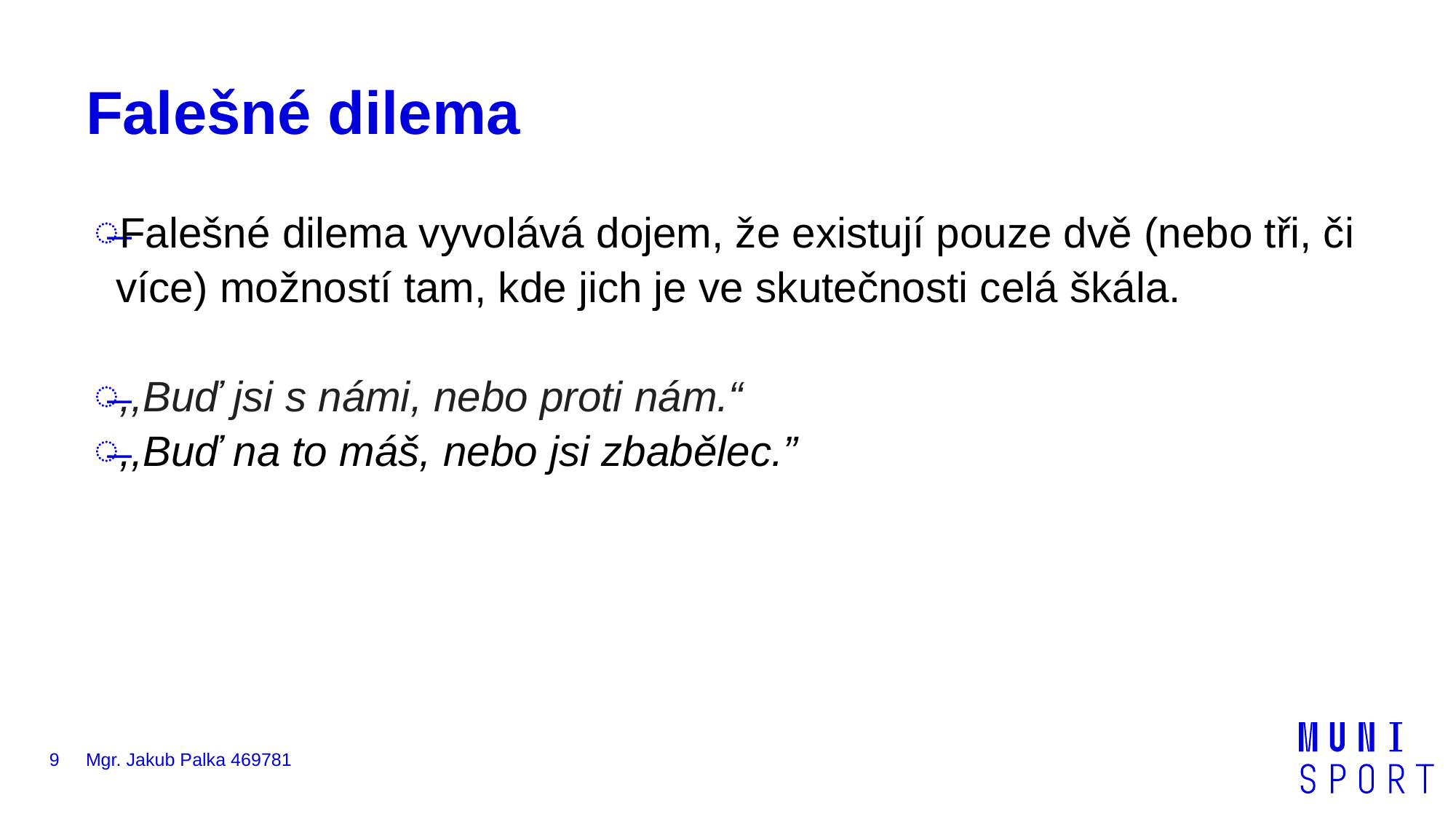

# Falešné dilema
Falešné dilema vyvolává dojem, že existují pouze dvě (nebo tři, či více) možností tam, kde jich je ve skutečnosti celá škála.

,,Buď jsi s námi, nebo proti nám.“
,,Buď na to máš, nebo jsi zbabělec.”

9
Mgr. Jakub Palka 469781